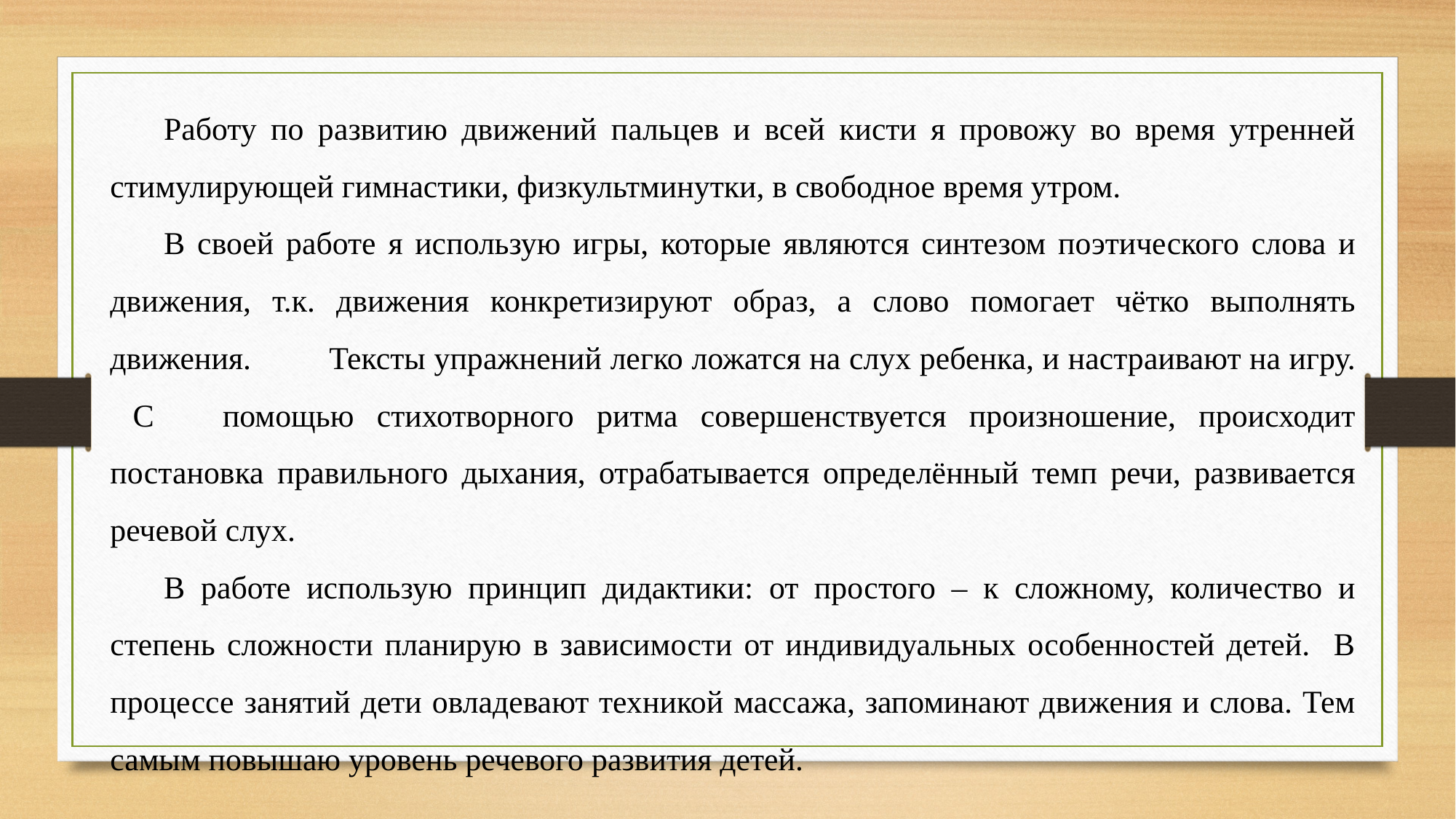

Работу по развитию движений пальцев и всей кисти я провожу во время утренней стимулирующей гимнастики, физкультминутки, в свободное время утром.
В своей работе я использую игры, которые являются синтезом поэтического слова и движения, т.к. движения конкретизируют образ, а слово помогает чётко выполнять движения. 	Тексты упражнений легко ложатся на слух ребенка, и настраивают на игру.  С   помощью стихотворного ритма совершенствуется произношение, происходит постановка правильного дыхания, отрабатывается определённый темп речи, развивается речевой слух.
В работе использую принцип дидактики: от простого – к сложному, количество и степень сложности планирую в зависимости от индивидуальных особенностей детей.  В процессе занятий дети овладевают техникой массажа, запоминают движения и слова. Тем самым повышаю уровень речевого развития детей.